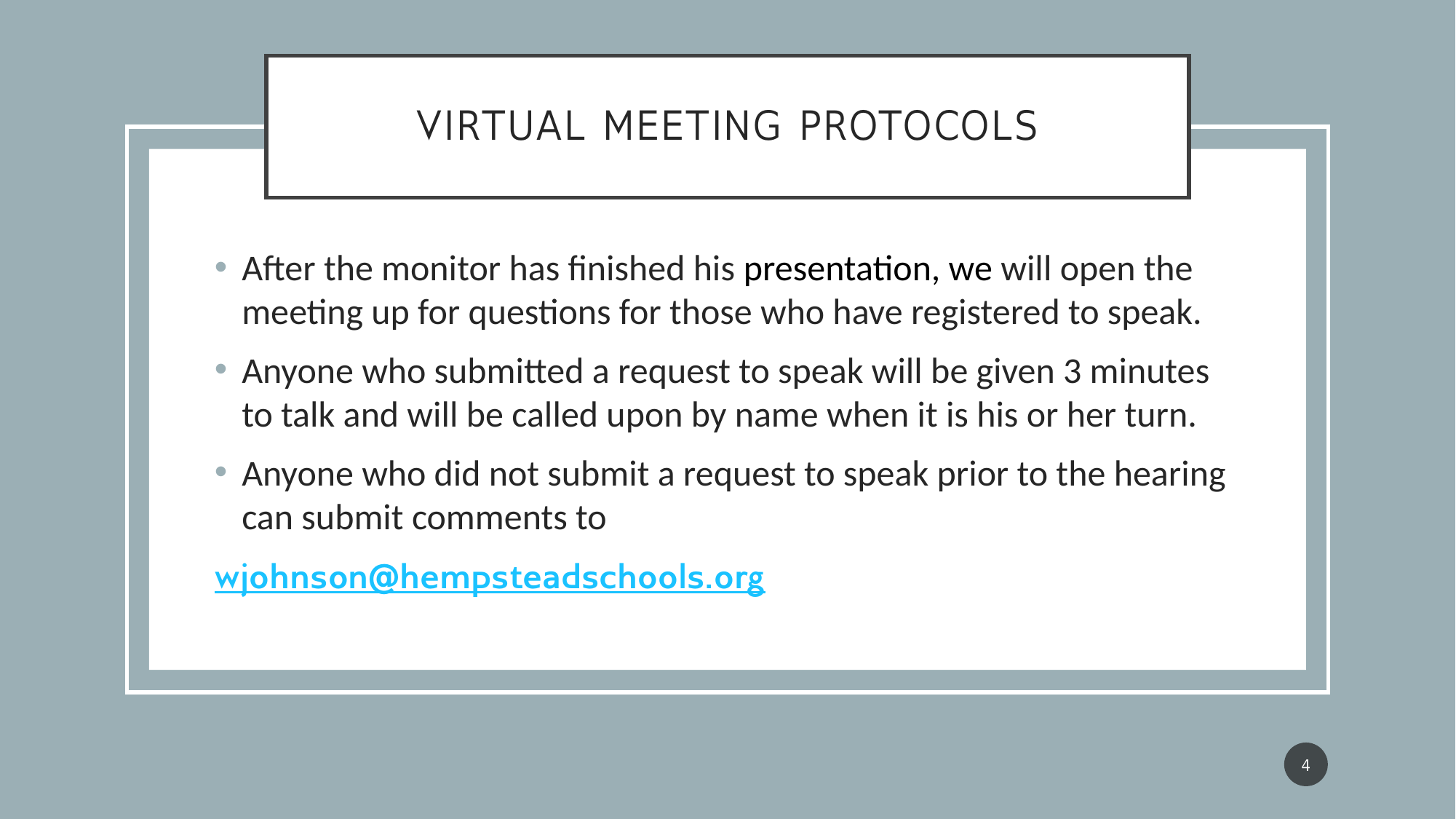

# Virtual meeting protocols

After the monitor has finished his presentation, we will open the meeting up for questions for those who have registered to speak.
Anyone who submitted a request to speak will be given 3 minutes to talk and will be called upon by name when it is his or her turn.
Anyone who did not submit a request to speak prior to the hearing can submit comments to
wjohnson@hempsteadschools.org

4